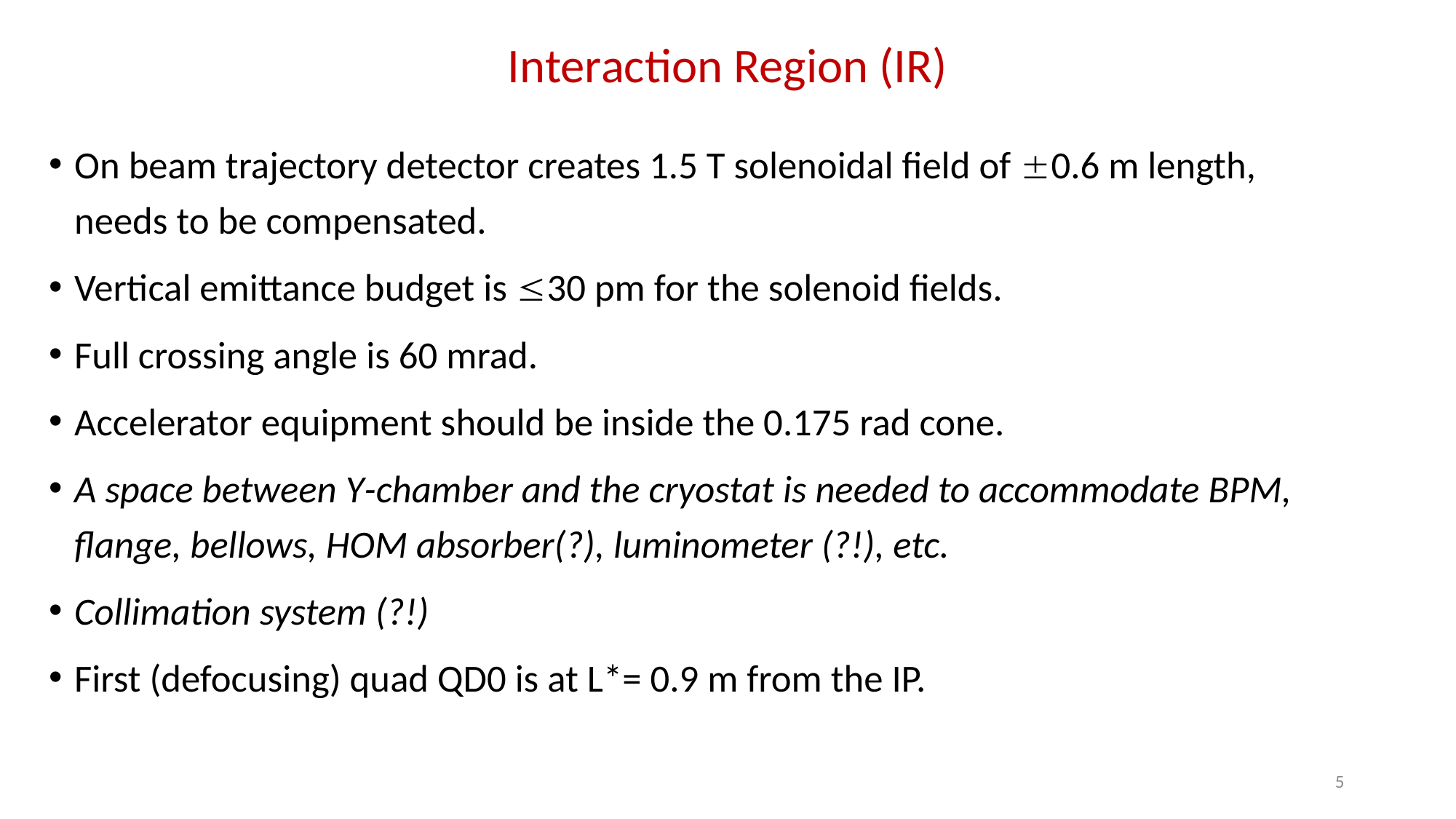

# Interaction Region (IR)
On beam trajectory detector creates 1.5 T solenoidal field of ±0.6 m length, needs to be compensated.
Vertical emittance budget is ≤30 pm for the solenoid fields.
Full crossing angle is 60 mrad.
Accelerator equipment should be inside the 0.175 rad cone.
A space between Y-chamber and the cryostat is needed to accommodate BPM, flange, bellows, HOM absorber(?), luminometer (?!), etc.
Collimation system (?!)
First (defocusing) quad QD0 is at L*= 0.9 m from the IP.
5